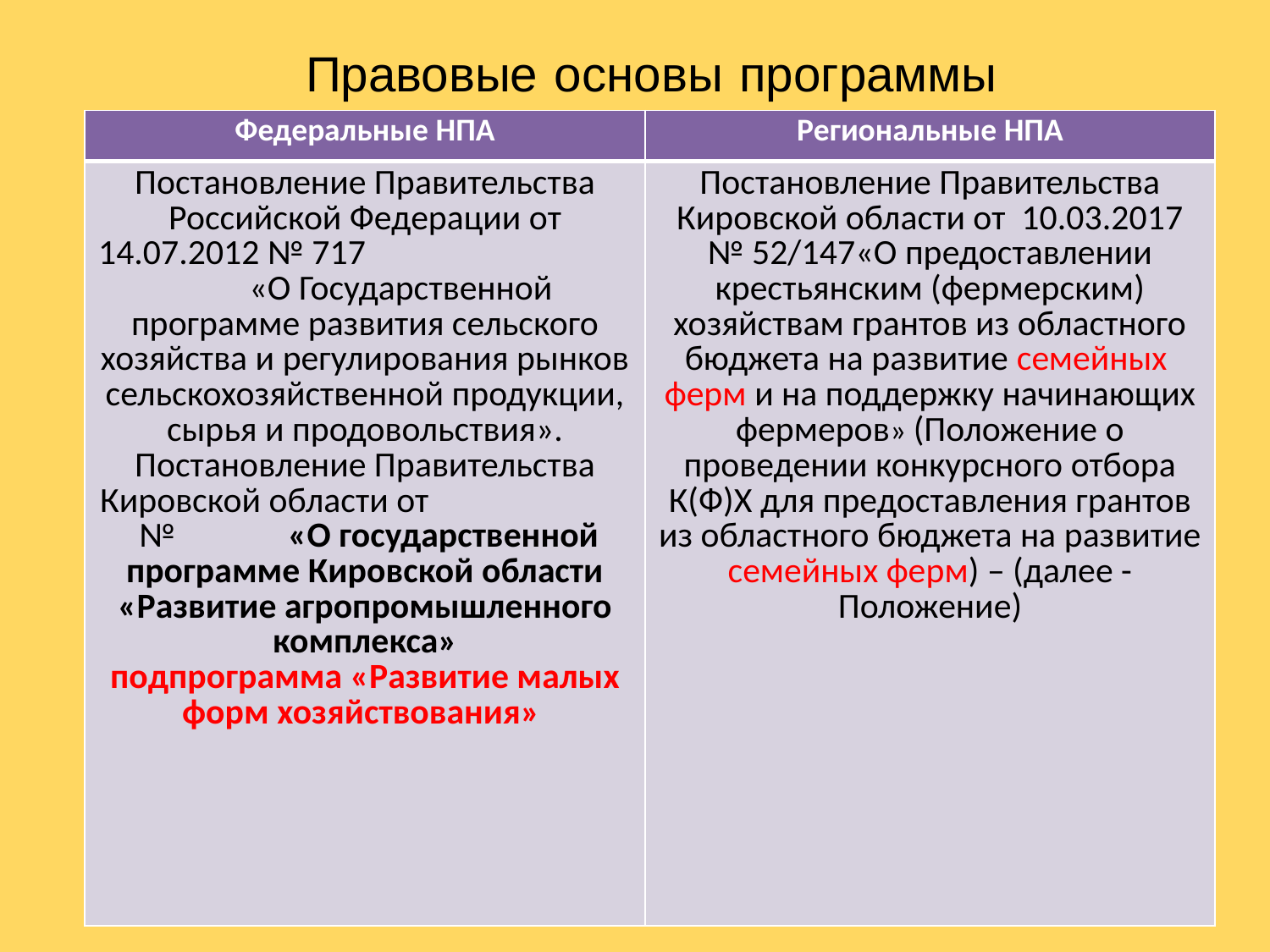

Правовые основы программы
| Федеральные НПА | Региональные НПА |
| --- | --- |
| Постановление Правительства Российской Федерации от 14.07.2012 № 717 «О Государственной программе развития сельского хозяйства и регулирования рынков сельскохозяйственной продукции, сырья и продовольствия». Постановление Правительства Кировской области от № «О государственной программе Кировской области «Развитие агропромышленного комплекса» подпрограмма «Развитие малых форм хозяйствования» | Постановление Правительства Кировской области от 10.03.2017 № 52/147«О предоставлении крестьянским (фермерским) хозяйствам грантов из областного бюджета на развитие семейных ферм и на поддержку начинающих фермеров» (Положение о проведении конкурсного отбора К(Ф)Х для предоставления грантов из областного бюджета на развитие семейных ферм) – (далее - Положение) |